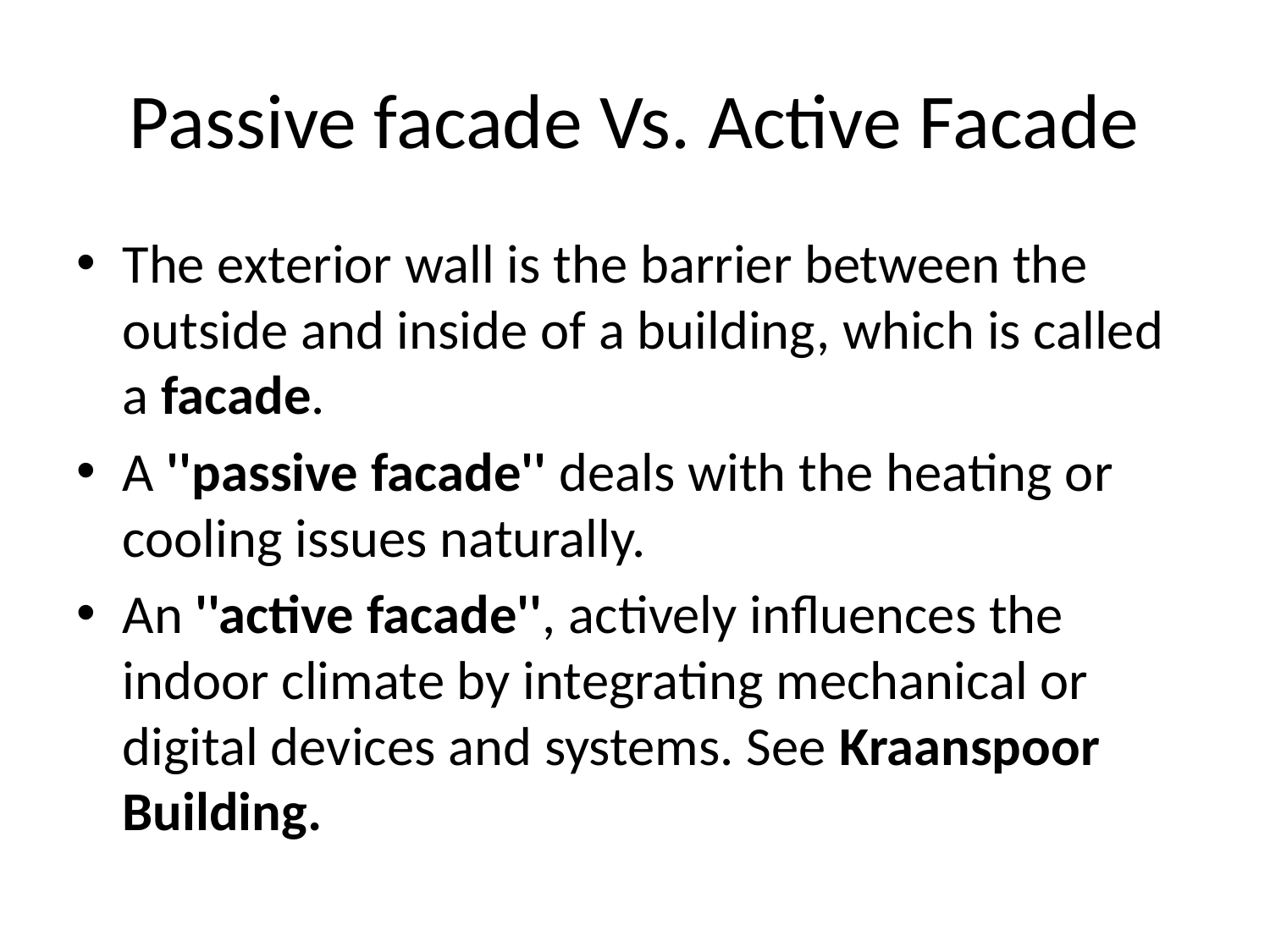

# Passive facade Vs. Active Facade
The exterior wall is the barrier between the outside and inside of a building, which is called a facade.
A ''passive facade'' deals with the heating or cooling issues naturally.
An ''active facade'', actively influences the indoor climate by integrating mechanical or digital devices and systems. See Kraanspoor Building.